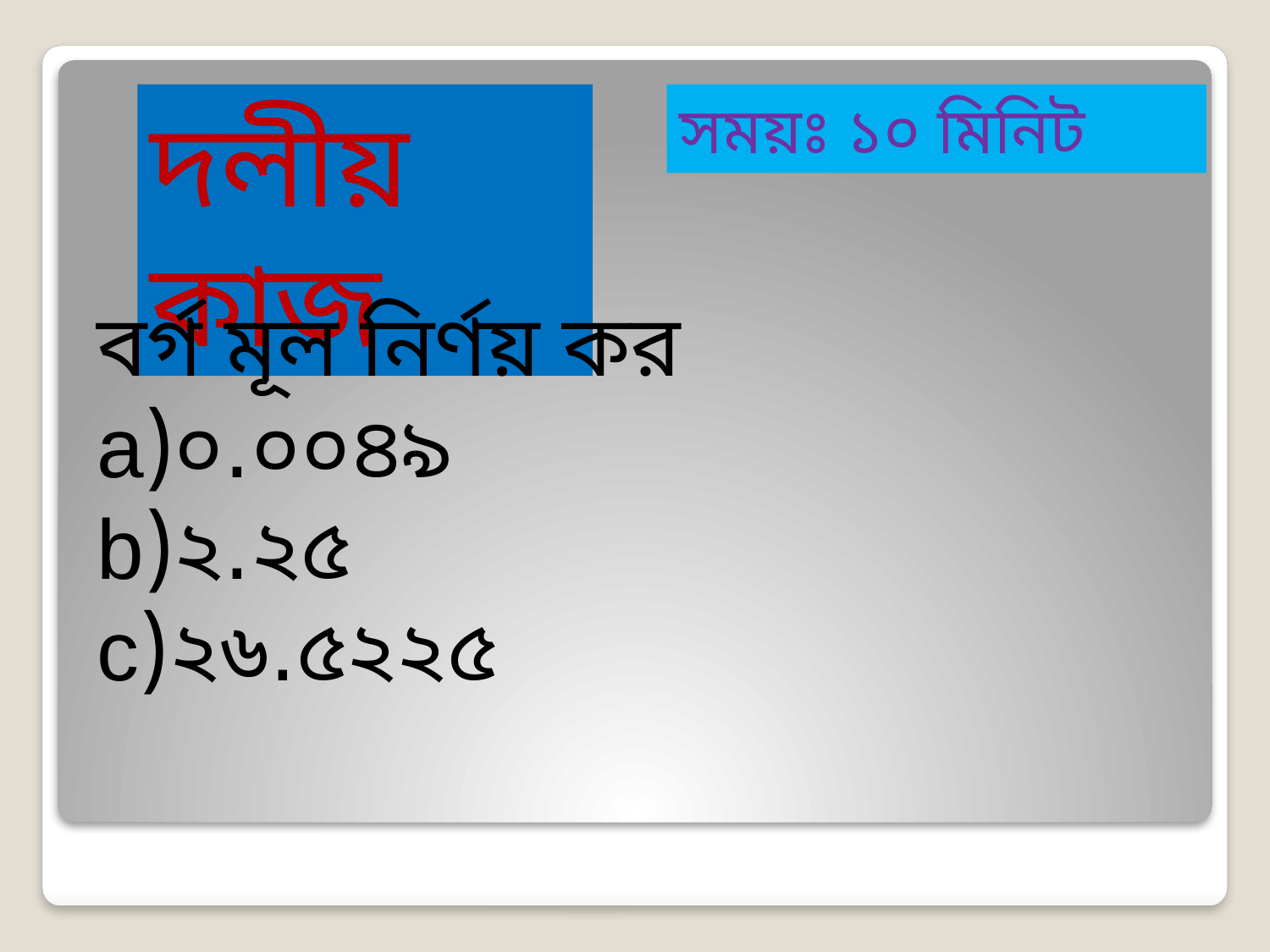

দলীয় কাজ
সময়ঃ ১০ মিনিট
বর্গ মূল নির্ণয় কর
০.০০৪৯
২.২৫
২৬.৫২২৫